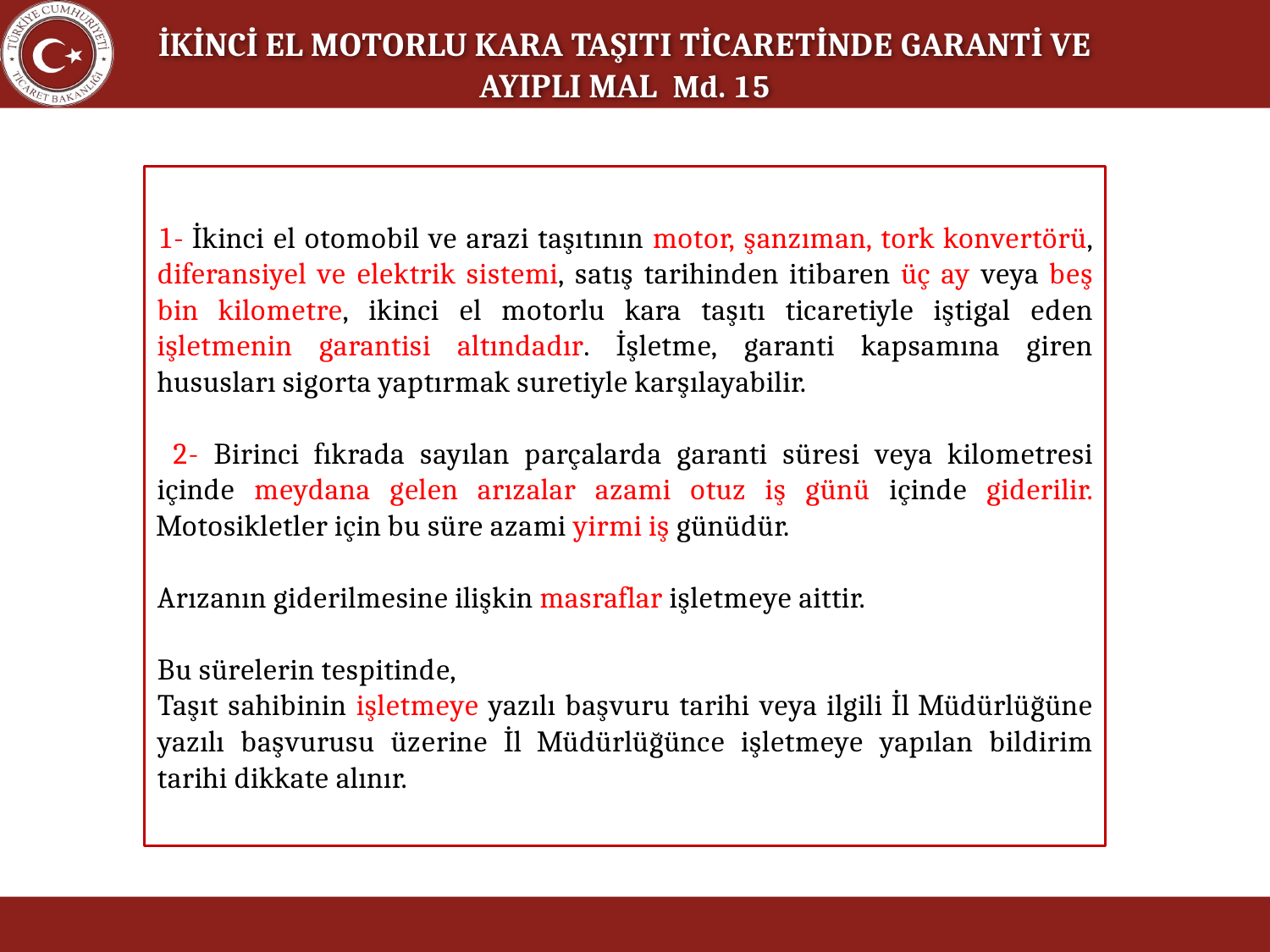

İKİNCİ EL MOTORLU KARA TAŞITI TİCARETİNDE GARANTİ VE AYIPLI MAL  Md. 15
1- İkinci el otomobil ve arazi taşıtının motor, şanzıman, tork konvertörü, diferansiyel ve elektrik sistemi, satış tarihinden itibaren üç ay veya beş bin kilometre, ikinci el motorlu kara taşıtı ticaretiyle iştigal eden işletmenin garantisi altındadır. İşletme, garanti kapsamına giren hususları sigorta yaptırmak suretiyle karşılayabilir.

 2- Birinci fıkrada sayılan parçalarda garanti süresi veya kilometresi içinde meydana gelen arızalar azami otuz iş günü içinde giderilir. Motosikletler için bu süre azami yirmi iş günüdür.

Arızanın giderilmesine ilişkin masraflar işletmeye aittir.

Bu sürelerin tespitinde,
Taşıt sahibinin işletmeye yazılı başvuru tarihi veya ilgili İl Müdürlüğüne yazılı başvurusu üzerine İl Müdürlüğünce işletmeye yapılan bildirim tarihi dikkate alınır.
21